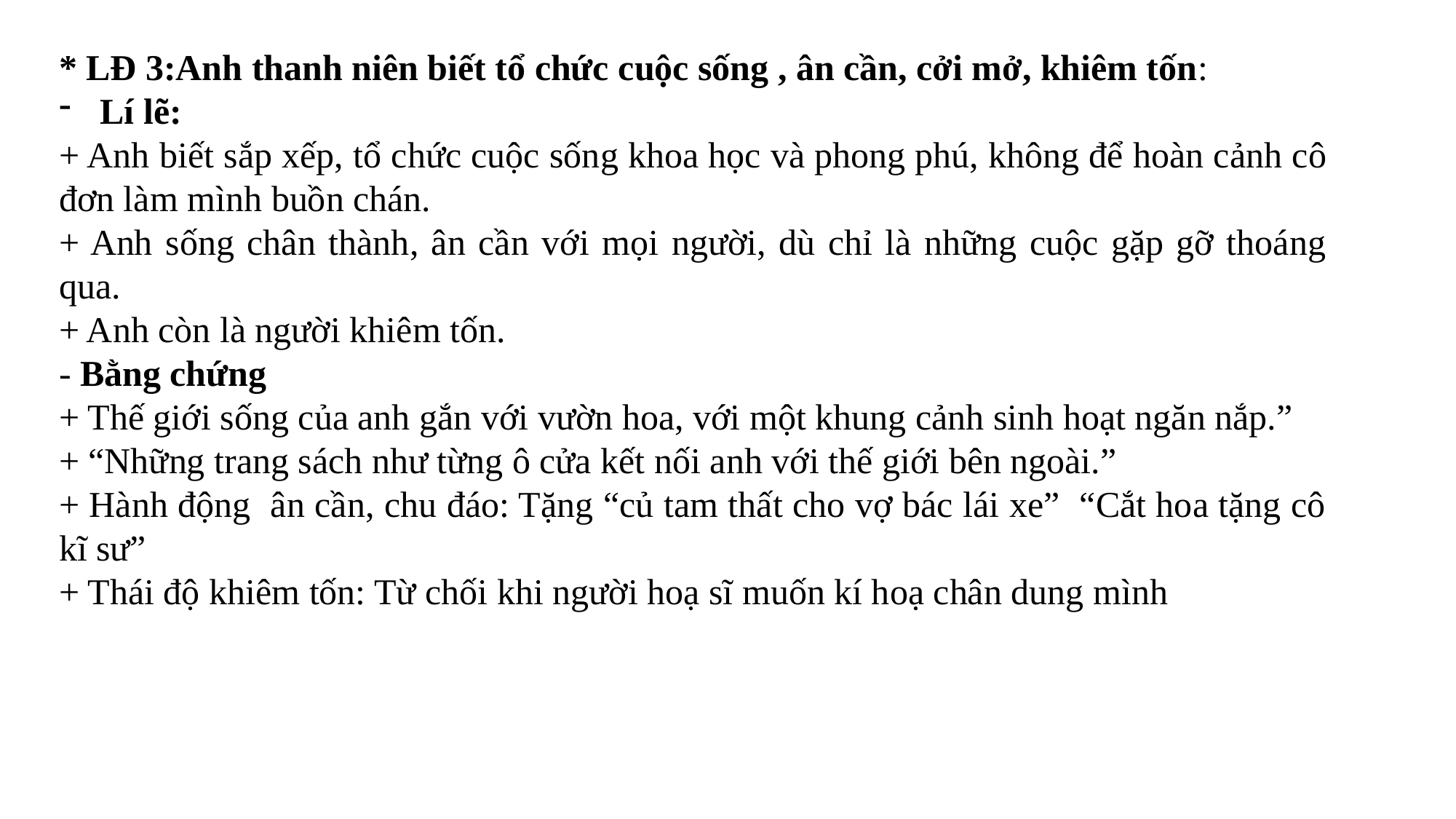

* LĐ 3:Anh thanh niên biết tổ chức cuộc sống , ân cần, cởi mở, khiêm tốn:
Lí lẽ:
+ Anh biết sắp xếp, tổ chức cuộc sống khoa học và phong phú, không để hoàn cảnh cô đơn làm mình buồn chán.
+ Anh sống chân thành, ân cần với mọi người, dù chỉ là những cuộc gặp gỡ thoáng qua.
+ Anh còn là người khiêm tốn.
- Bằng chứng
+ Thế giới sống của anh gắn với vườn hoa, với một khung cảnh sinh hoạt ngăn nắp.”
+ “Những trang sách như từng ô cửa kết nối anh với thế giới bên ngoài.”
+ Hành động  ân cần, chu đáo: Tặng “củ tam thất cho vợ bác lái xe”  “Cắt hoa tặng cô kĩ sư”
+ Thái độ khiêm tốn: Từ chối khi người hoạ sĩ muốn kí hoạ chân dung mình